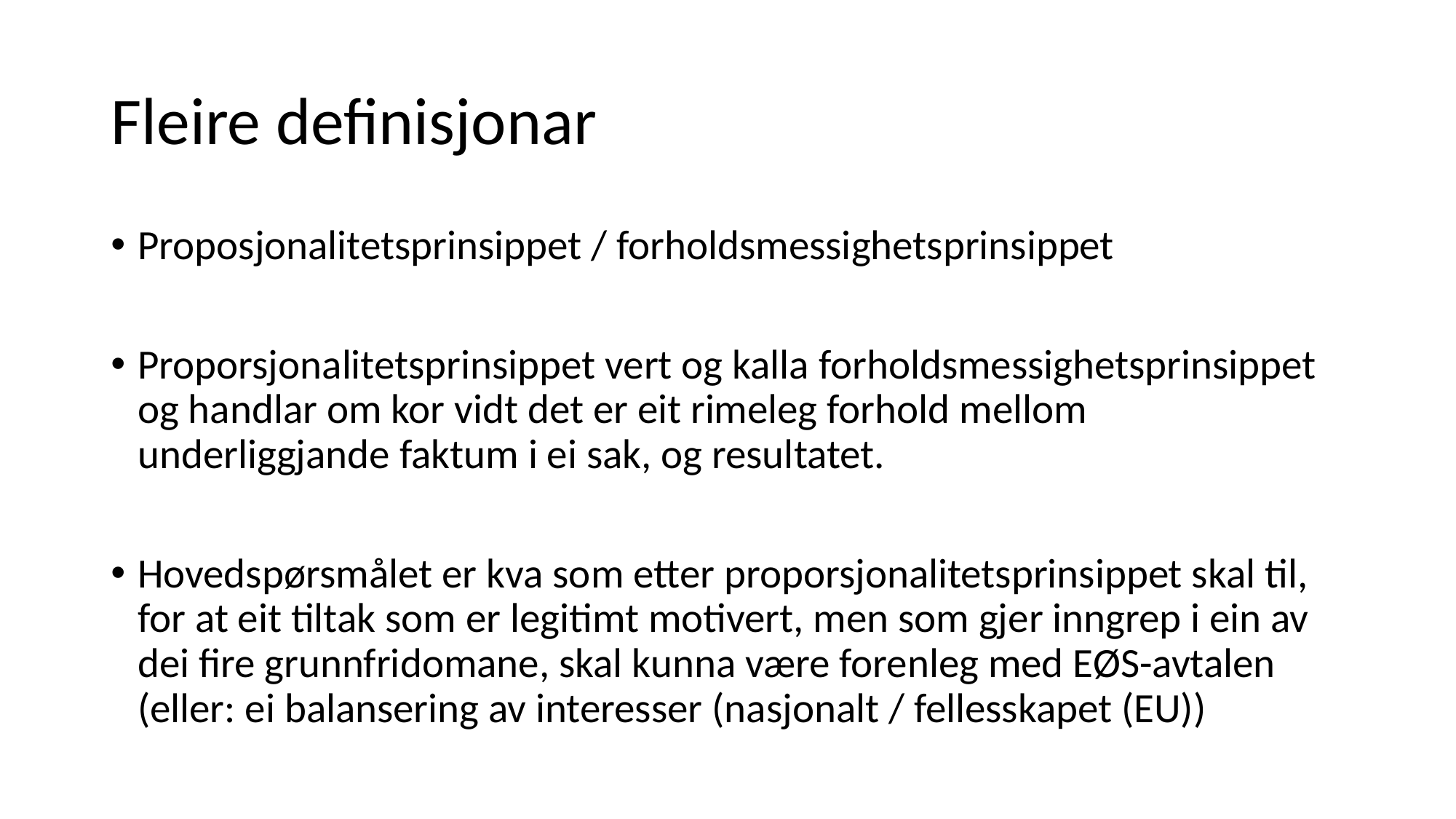

# Fleire definisjonar
Proposjonalitetsprinsippet / forholdsmessighetsprinsippet

Proporsjonalitetsprinsippet vert og kalla forholdsmessighetsprinsippet og handlar om kor vidt det er eit rimeleg forhold mellom underliggjande faktum i ei sak, og resultatet.

Hovedspørsmålet er kva som etter proporsjonalitetsprinsippet skal til, for at eit tiltak som er legitimt motivert, men som gjer inngrep i ein av dei fire grunnfridomane, skal kunna være forenleg med EØS-avtalen (eller: ei balansering av interesser (nasjonalt / fellesskapet (EU))